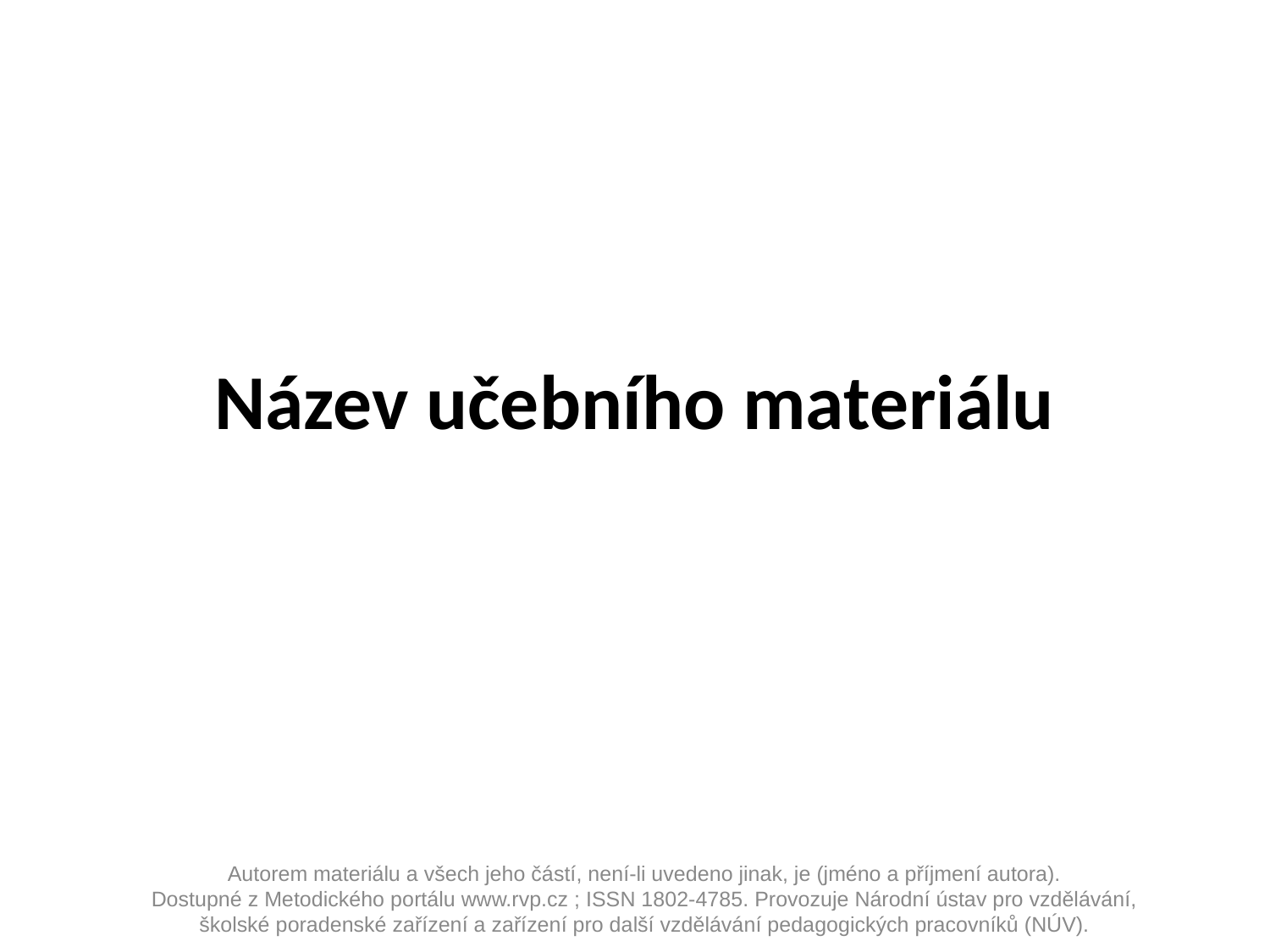

# Název učebního materiálu
Autorem materiálu a všech jeho částí, není-li uvedeno jinak, je (jméno a příjmení autora).
Dostupné z Metodického portálu www.rvp.cz ; ISSN 1802-4785. Provozuje Národní ústav pro vzdělávání, školské poradenské zařízení a zařízení pro další vzdělávání pedagogických pracovníků (NÚV).